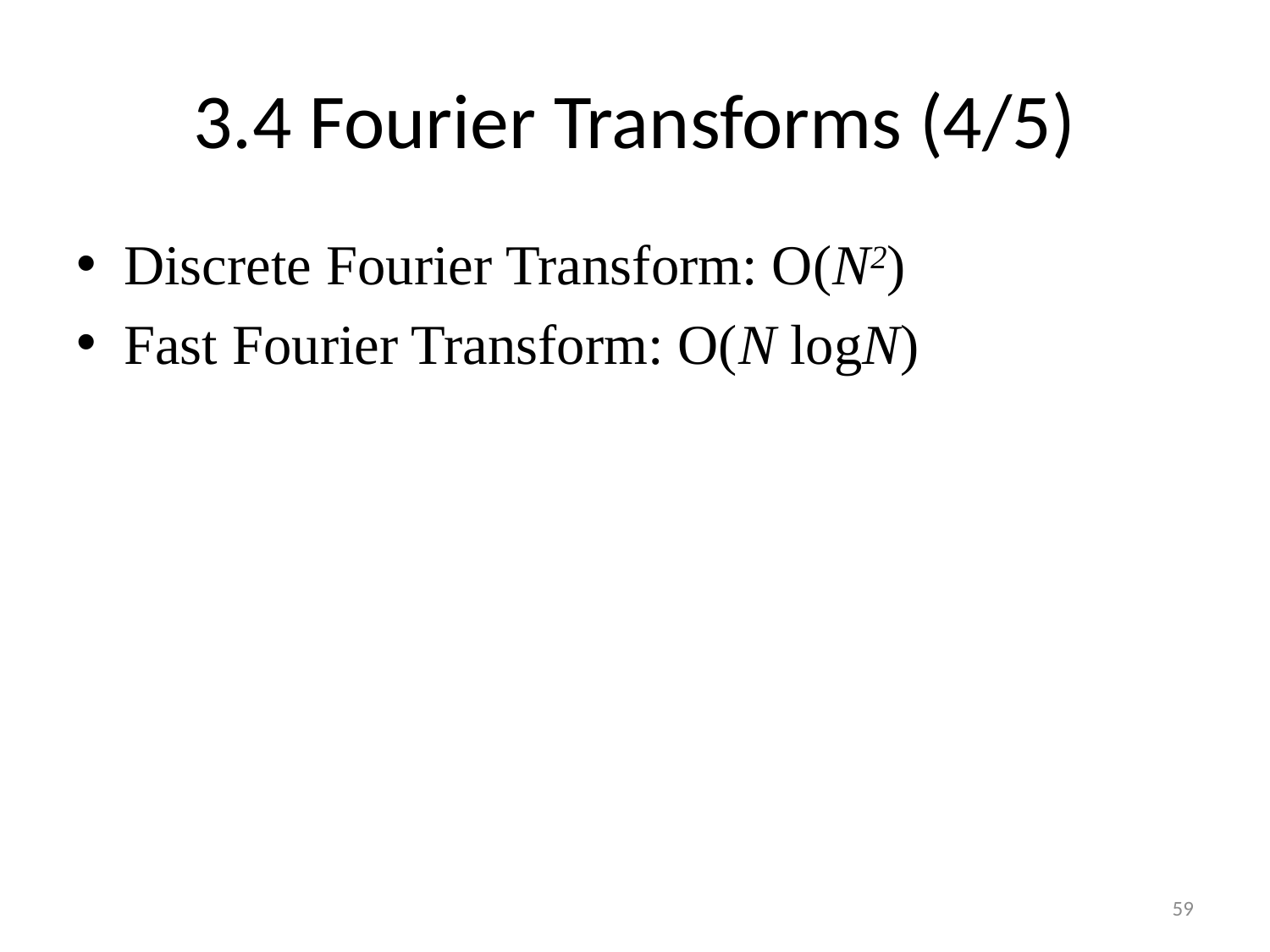

# 3.4 Fourier Transforms (4/5)
Discrete Fourier Transform: O(N2)
Fast Fourier Transform: O(N logN)

59